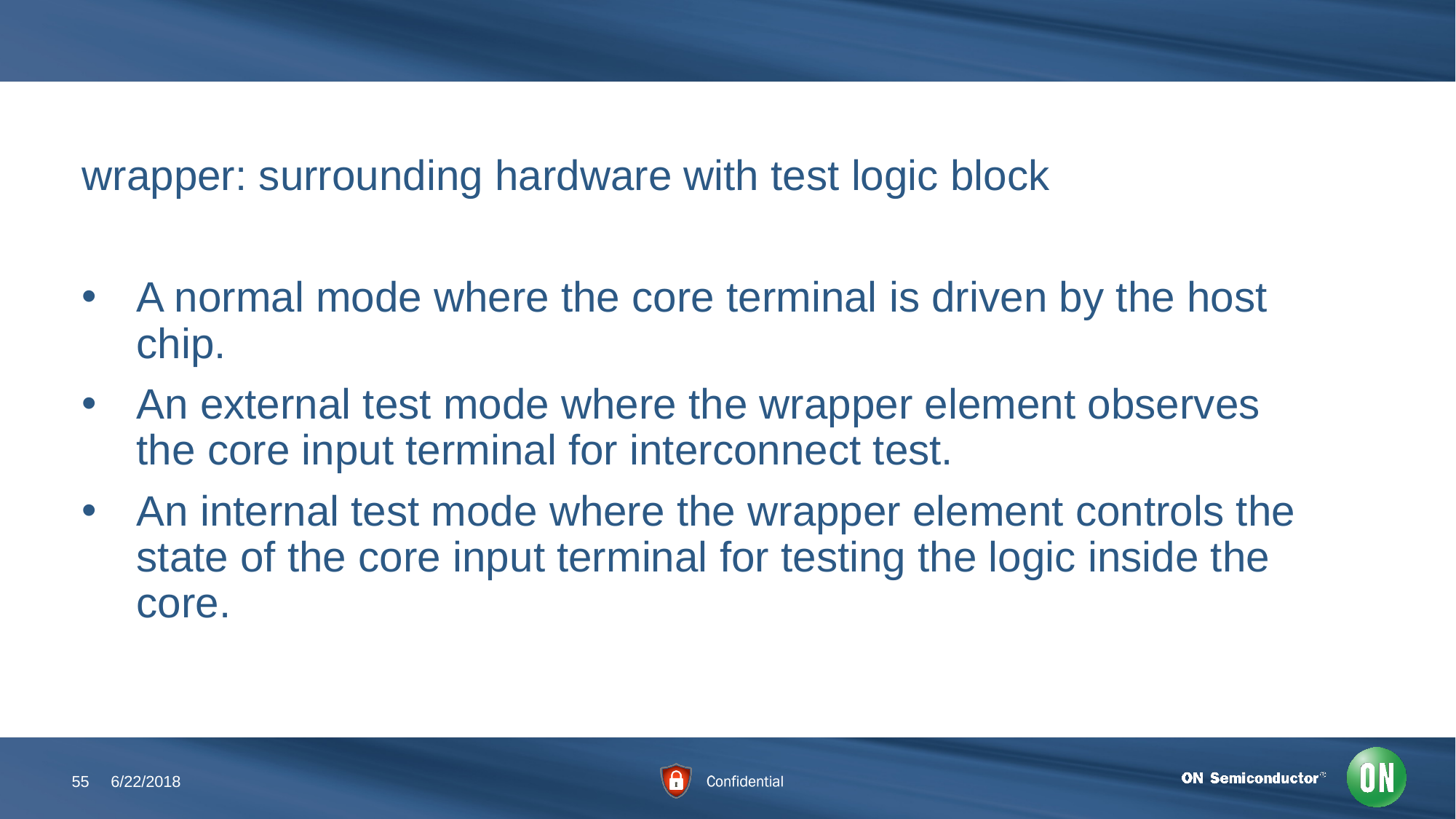

#
wrapper: surrounding hardware with test logic block

A normal mode where the core terminal is driven by the host chip.
An external test mode where the wrapper element observes the core input terminal for interconnect test.
An internal test mode where the wrapper element controls the state of the core input terminal for testing the logic inside the core.
55
6/22/2018